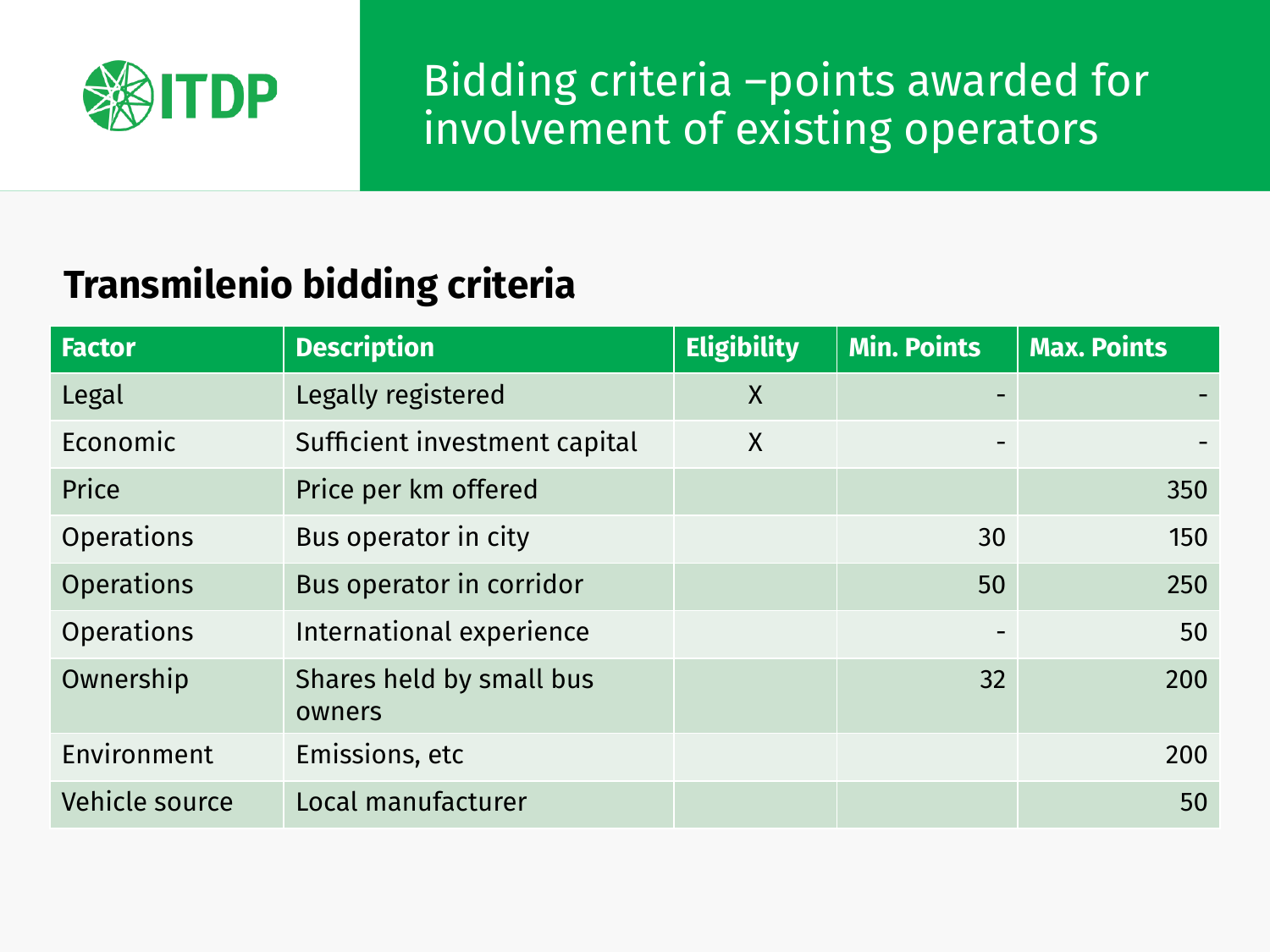

# Bidding criteria –points awarded for involvement of existing operators
Transmilenio bidding criteria
| Factor | Description | Eligibility | Min. Points | Max. Points |
| --- | --- | --- | --- | --- |
| Legal | Legally registered | X | - | - |
| Economic | Sufficient investment capital | X | - | - |
| Price | Price per km offered |  |  | 350 |
| Operations | Bus operator in city |  | 30 | 150 |
| Operations | Bus operator in corridor |  | 50 | 250 |
| Operations | International experience |  | - | 50 |
| Ownership | Shares held by small bus owners |  | 32 | 200 |
| Environment | Emissions, etc |  |  | 200 |
| Vehicle source | Local manufacturer |  |  | 50 |